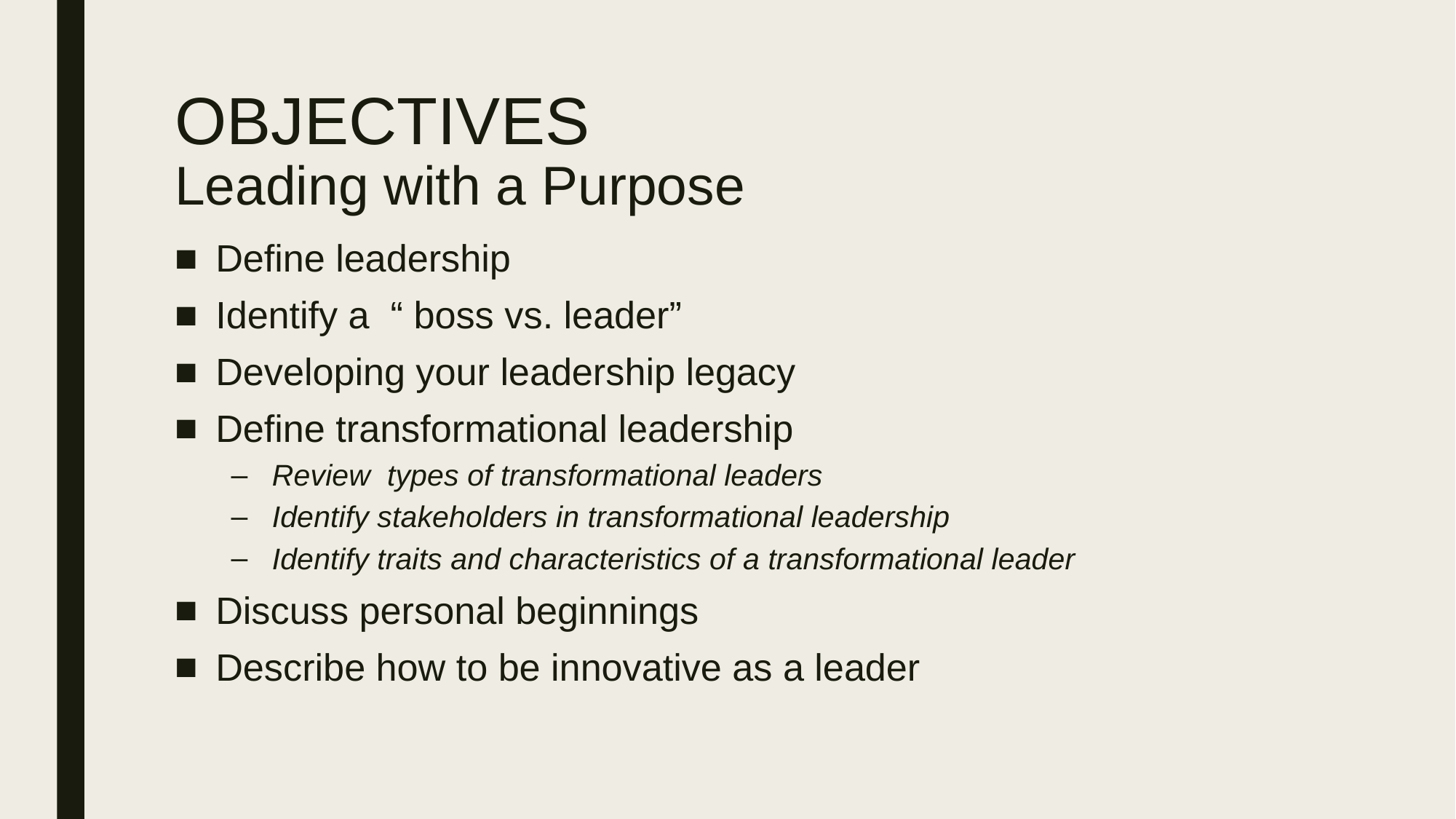

# OBJECTIVES Leading with a Purpose
Define leadership
Identify a  “ boss vs. leader”
Developing your leadership legacy
Define transformational leadership
Review  types of transformational leaders
Identify stakeholders in transformational leadership
Identify traits and characteristics of a transformational leader
Discuss personal beginnings
Describe how to be innovative as a leader